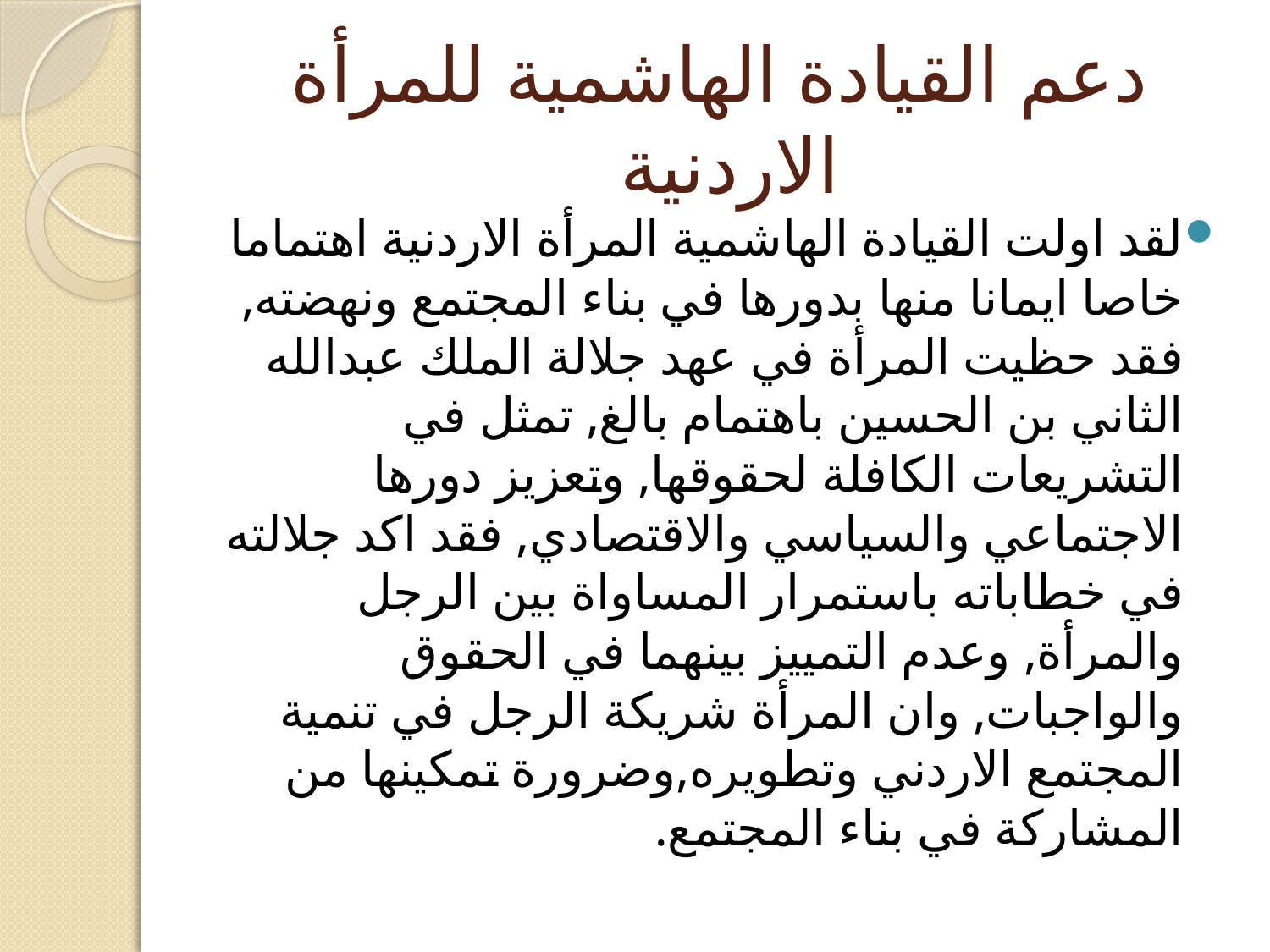

# دعم القيادة الهاشمية للمرأة الاردنية
لقد اولت القيادة الهاشمية المرأة الاردنية اهتماما خاصا ايمانا منها بدورها في بناء المجتمع ونهضته, فقد حظيت المرأة في عهد جلالة الملك عبدالله الثاني بن الحسين باهتمام بالغ, تمثل في التشريعات الكافلة لحقوقها, وتعزيز دورها الاجتماعي والسياسي والاقتصادي, فقد اكد جلالته في خطاباته باستمرار المساواة بين الرجل والمرأة, وعدم التمييز بينهما في الحقوق والواجبات, وان المرأة شريكة الرجل في تنمية المجتمع الاردني وتطويره,وضرورة تمكينها من المشاركة في بناء المجتمع.